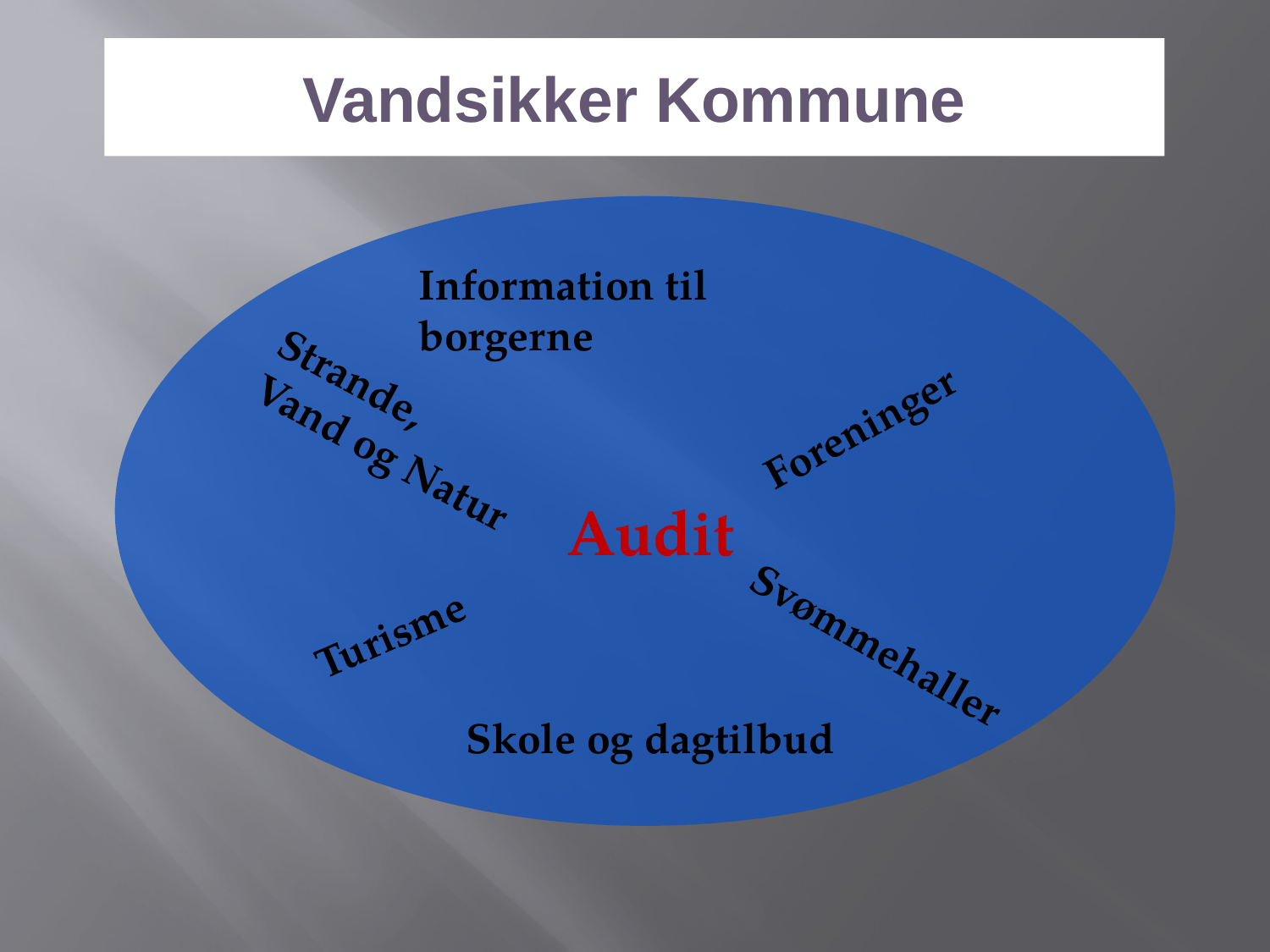

# Vandsikker Kommune

Information til borgerne
Strande,
Vand og Natur
Foreninger
Audit
Turisme
Svømmehaller
Skole og dagtilbud